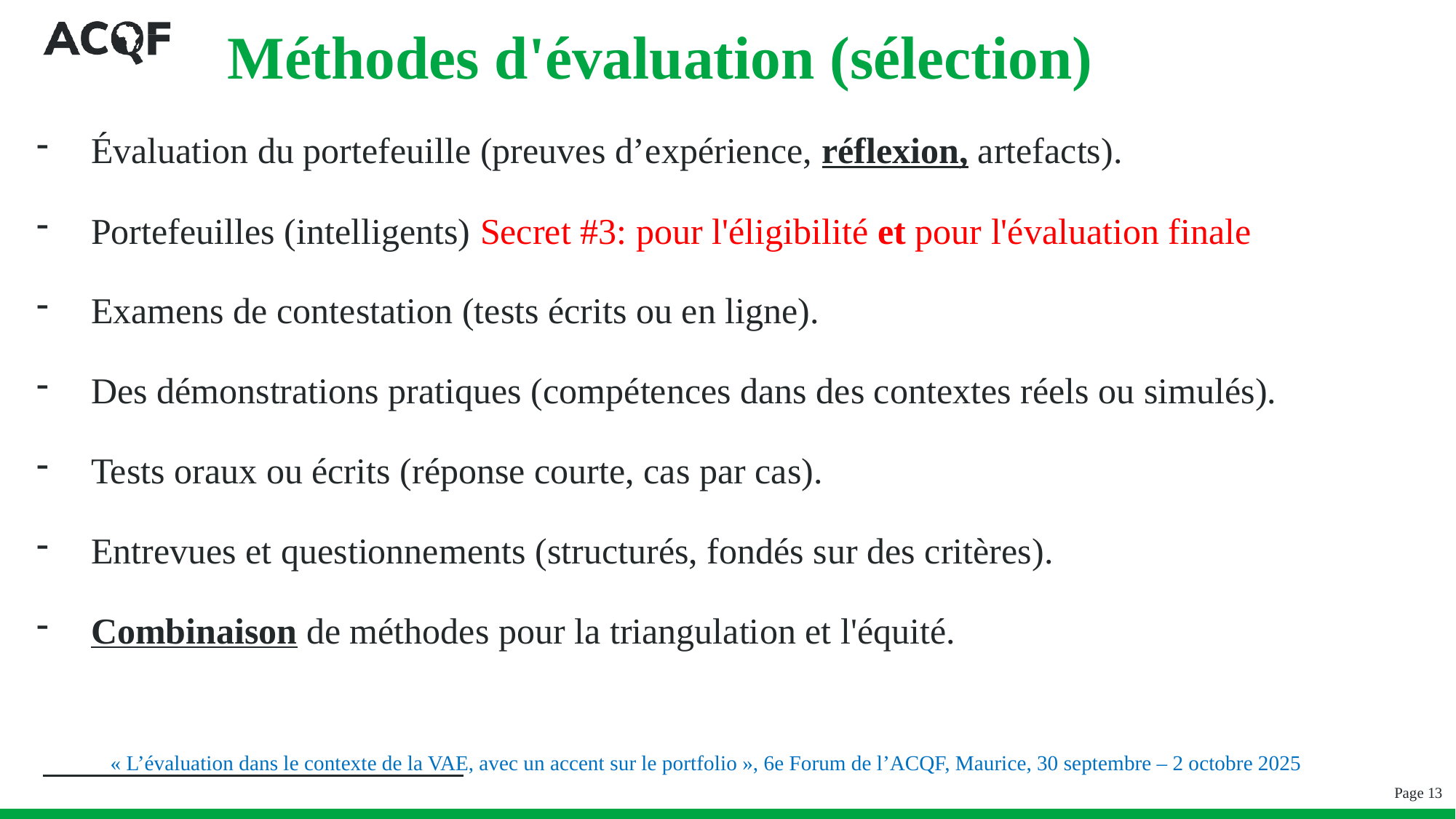

# Méthodes d'évaluation (sélection)
Évaluation du portefeuille (preuves d’expérience, réflexion, artefacts).
Portefeuilles (intelligents) Secret #3: pour l'éligibilité et pour l'évaluation finale
Examens de contestation (tests écrits ou en ligne).
Des démonstrations pratiques (compétences dans des contextes réels ou simulés).
Tests oraux ou écrits (réponse courte, cas par cas).
Entrevues et questionnements (structurés, fondés sur des critères).
Combinaison de méthodes pour la triangulation et l'équité.
« L’évaluation dans le contexte de la VAE, avec un accent sur le portfolio », 6e Forum de l’ACQF, Maurice, 30 septembre – 2 octobre 2025
Page 13